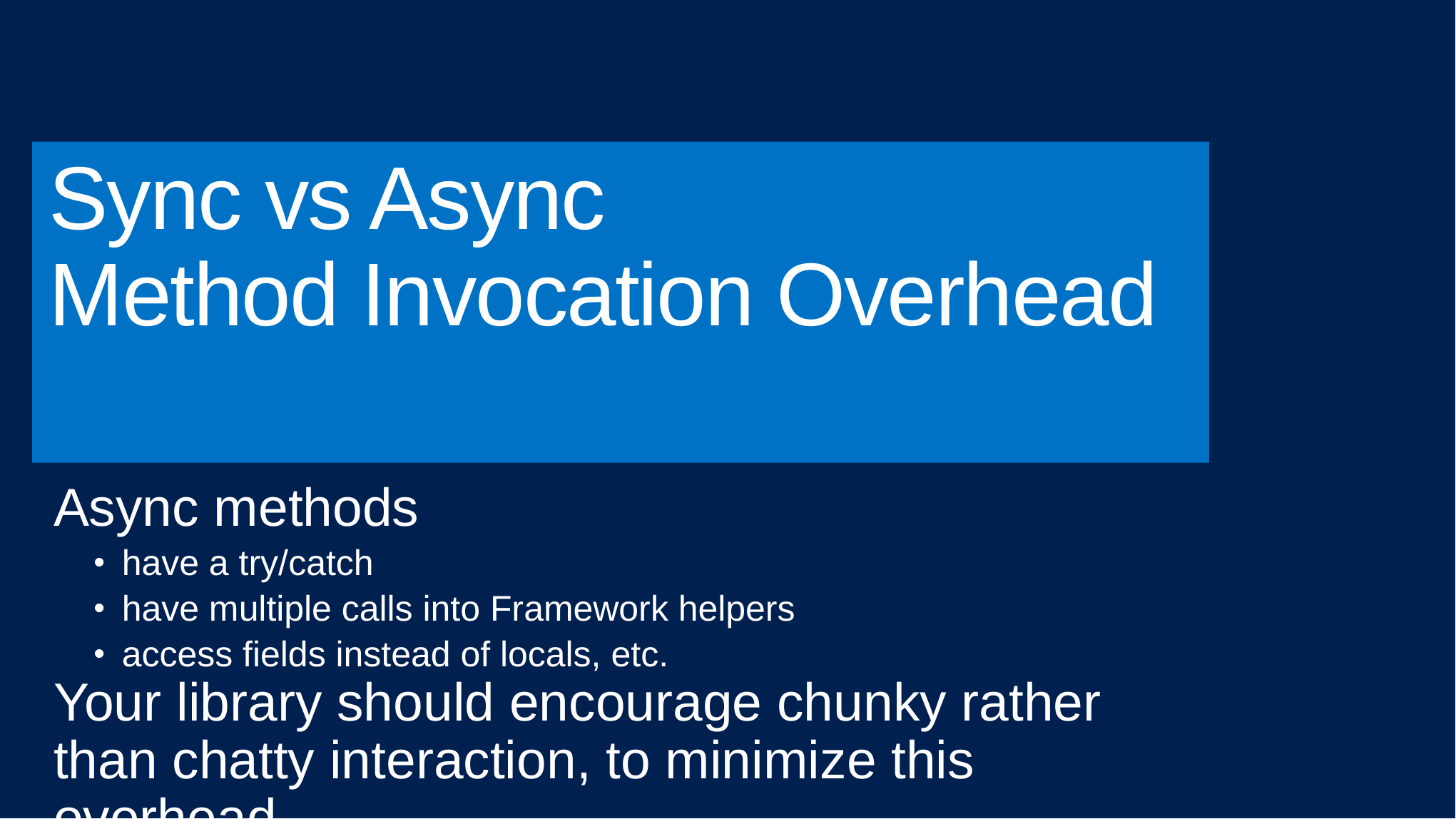

# Sync vs Async Method Invocation Overhead
Async methods
have a try/catch
have multiple calls into Framework helpers
access fields instead of locals, etc.
Your library should encourage chunky rather than chatty interaction, to minimize this overhead.